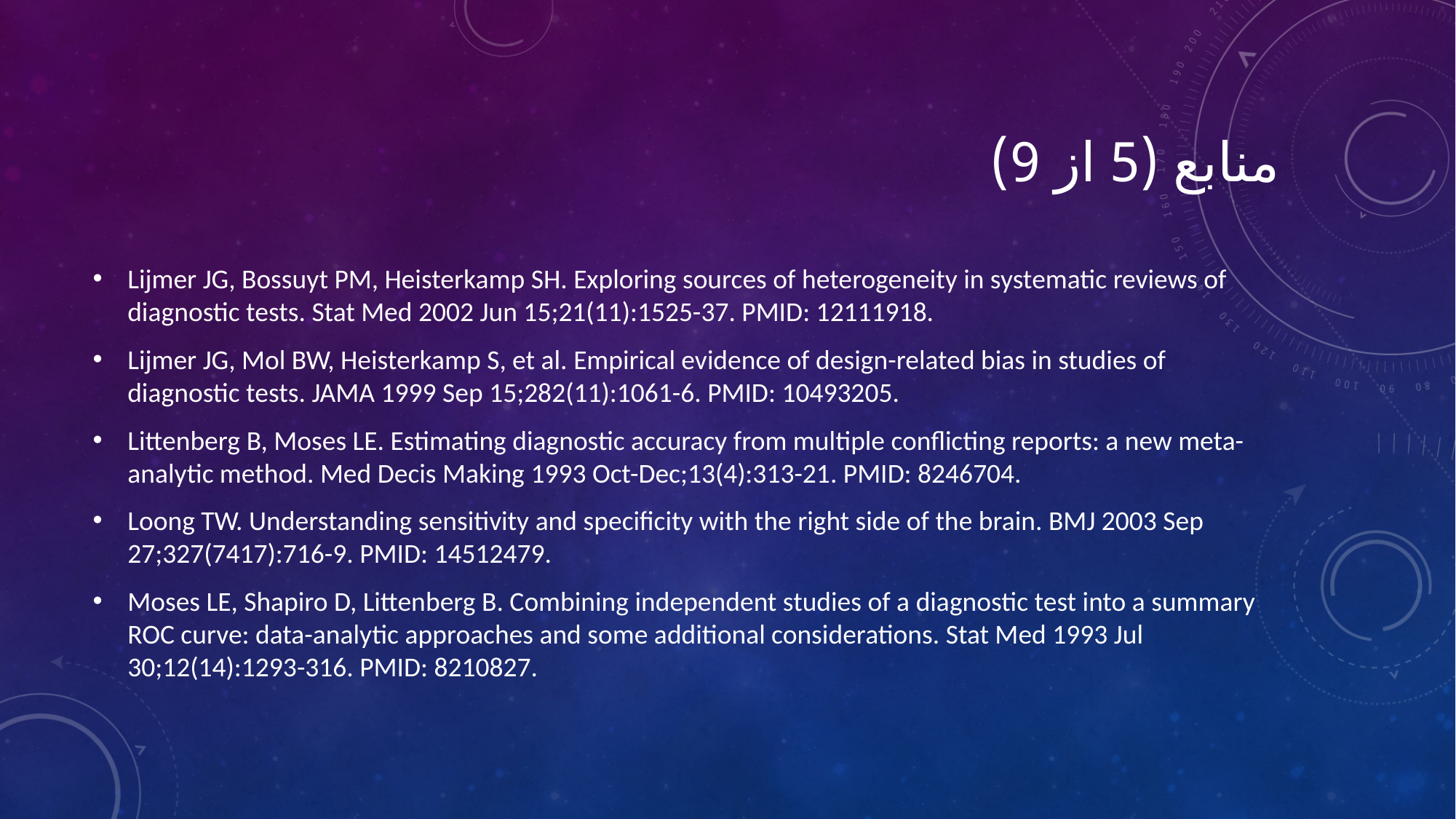

# منابع (5 از 9)
Lijmer JG, Bossuyt PM, Heisterkamp SH. Exploring sources of heterogeneity in systematic reviews of diagnostic tests. Stat Med 2002 Jun 15;21(11):1525-37. PMID: 12111918.
Lijmer JG, Mol BW, Heisterkamp S, et al. Empirical evidence of design-related bias in studies of diagnostic tests. JAMA 1999 Sep 15;282(11):1061-6. PMID: 10493205.
Littenberg B, Moses LE. Estimating diagnostic accuracy from multiple conflicting reports: a new meta-analytic method. Med Decis Making 1993 Oct-Dec;13(4):313-21. PMID: 8246704.
Loong TW. Understanding sensitivity and specificity with the right side of the brain. BMJ 2003 Sep 27;327(7417):716-9. PMID: 14512479.
Moses LE, Shapiro D, Littenberg B. Combining independent studies of a diagnostic test into a summary ROC curve: data-analytic approaches and some additional considerations. Stat Med 1993 Jul 30;12(14):1293-316. PMID: 8210827.